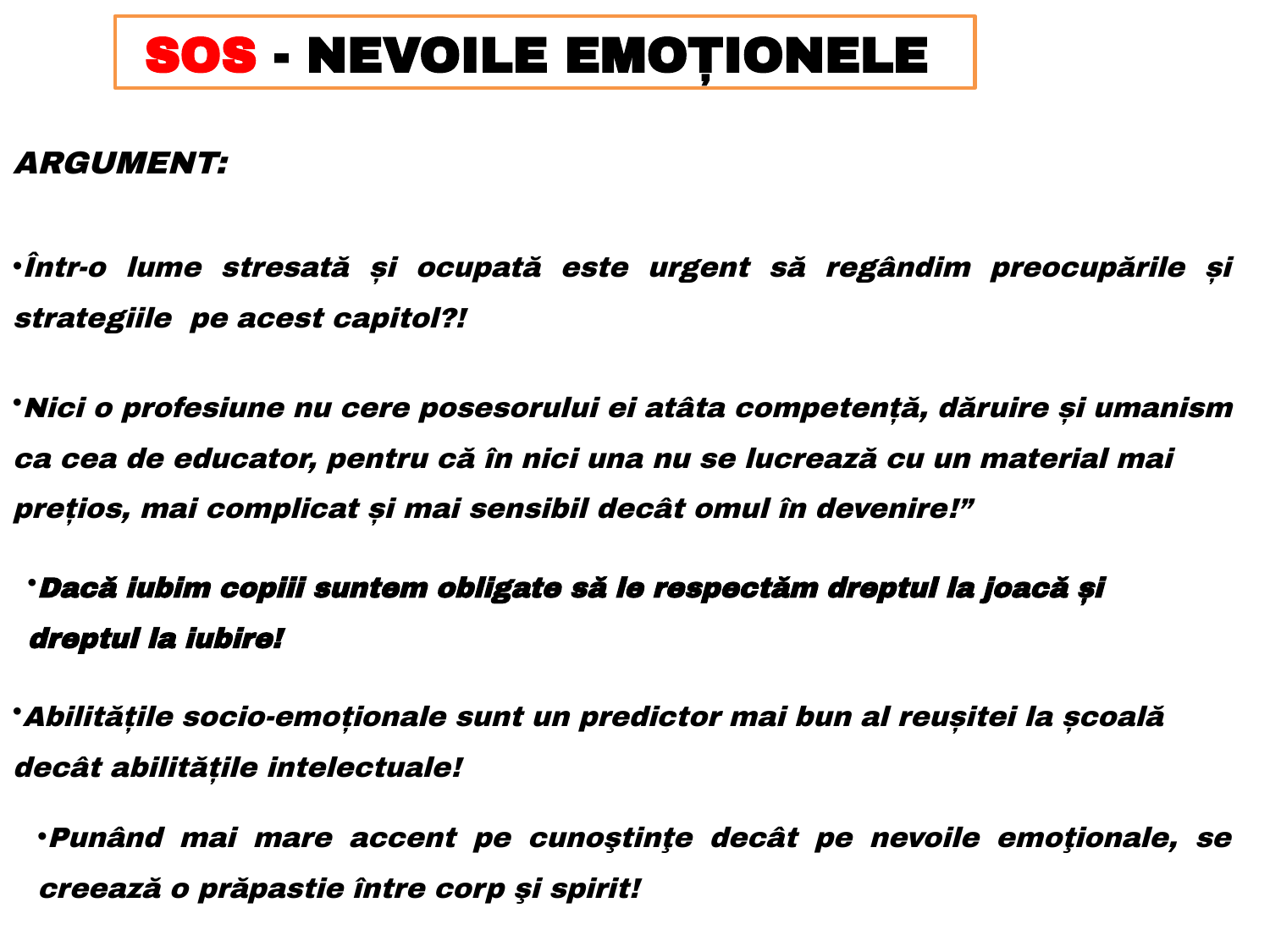

SOS - NEVOILE EMOȚIONELE
ARGUMENT:
Într-o lume stresată și ocupată este urgent să regândim preocupările și strategiile  pe acest capitol?!
Nici o profesiune nu cere posesorului ei atâta competență, dăruire și umanism ca cea de educator, pentru că în nici una nu se lucrează cu un material mai prețios, mai complicat și mai sensibil decât omul în devenire!”
Dacă iubim copiii suntem obligate să le respectăm dreptul la joacă și dreptul la iubire!
Abilitățile socio-emoționale sunt un predictor mai bun al reușitei la școală decât abilitățile intelectuale!
Punând mai mare accent pe cunoştinţe decât pe nevoile emoţionale, se creează o prăpastie între corp şi spirit!